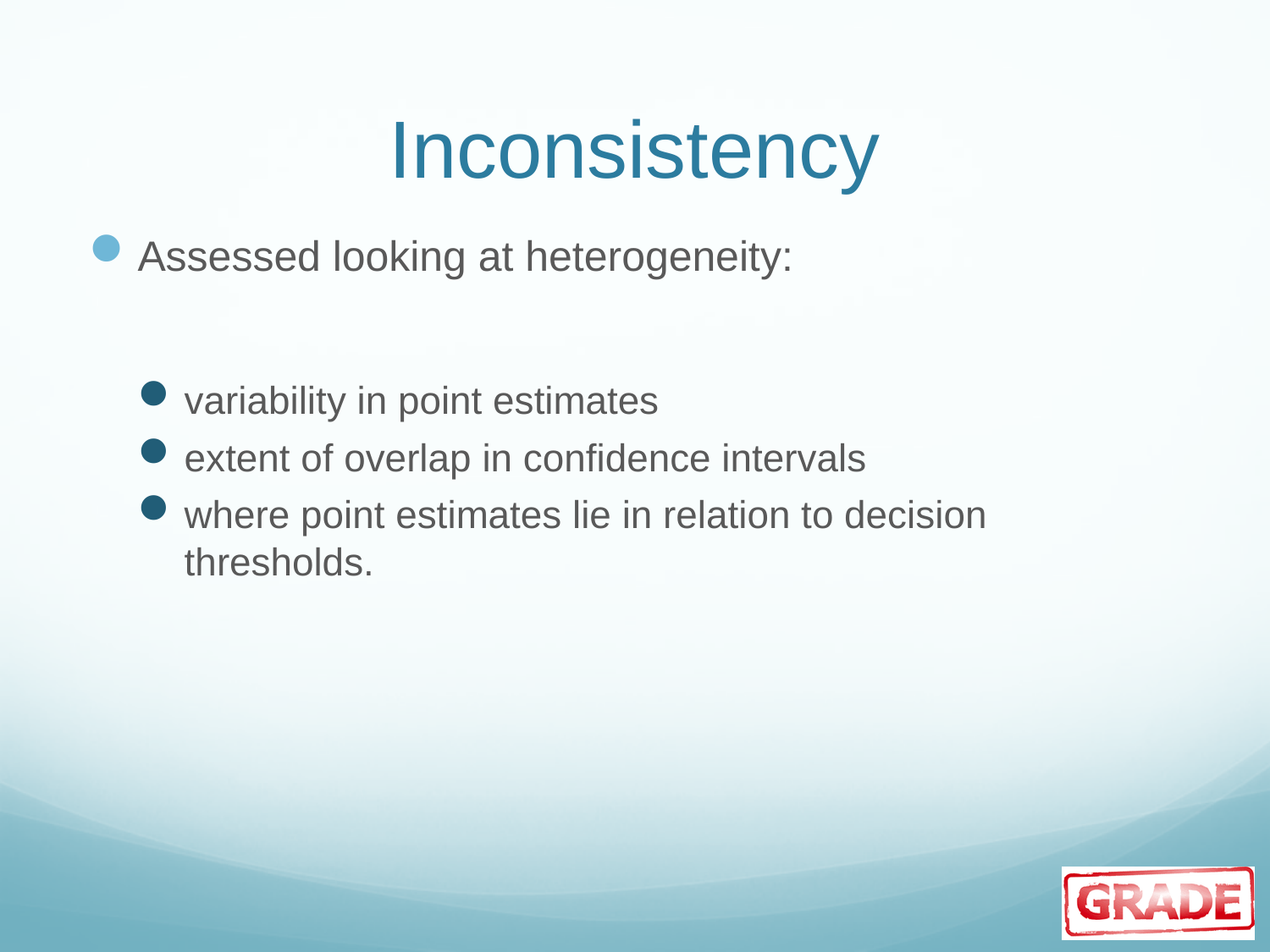

# Inconsistency
Assessed looking at heterogeneity:

variability in point estimates
extent of overlap in confidence intervals
where point estimates lie in relation to decision thresholds.